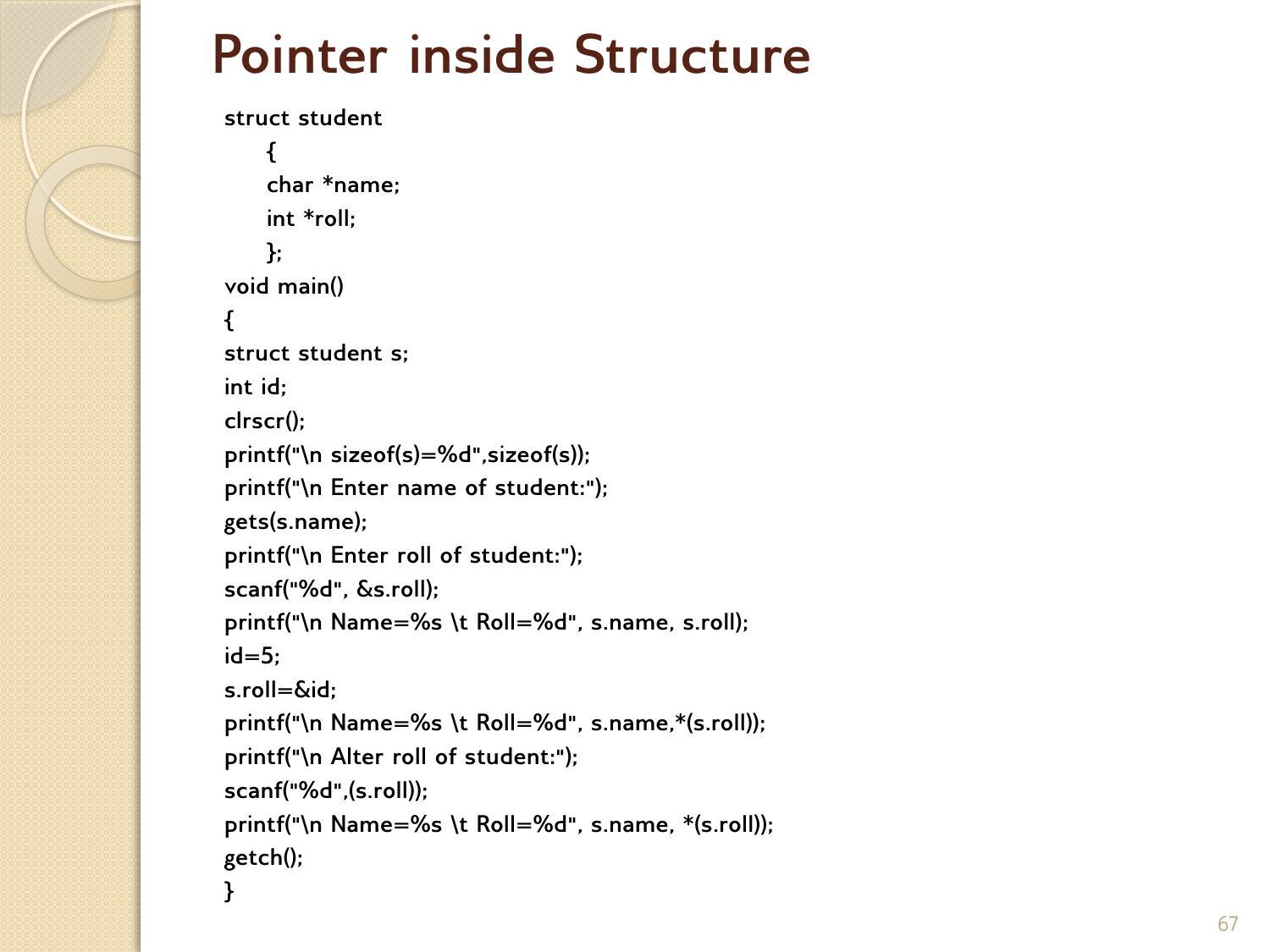

# Pointer inside Structure
struct student
	{
	char *name;
	int *roll;
	};
void main()
{
struct student s;
int id;
clrscr();
printf("\n sizeof(s)=%d",sizeof(s));
printf("\n Enter name of student:");
gets(s.name);
printf("\n Enter roll of student:");
scanf("%d", &s.roll);
printf("\n Name=%s \t Roll=%d", s.name, s.roll);
id=5;
s.roll=&id;
printf("\n Name=%s \t Roll=%d", s.name,*(s.roll));
printf("\n Alter roll of student:");
scanf("%d",(s.roll));
printf("\n Name=%s \t Roll=%d", s.name, *(s.roll));
getch();
}
67